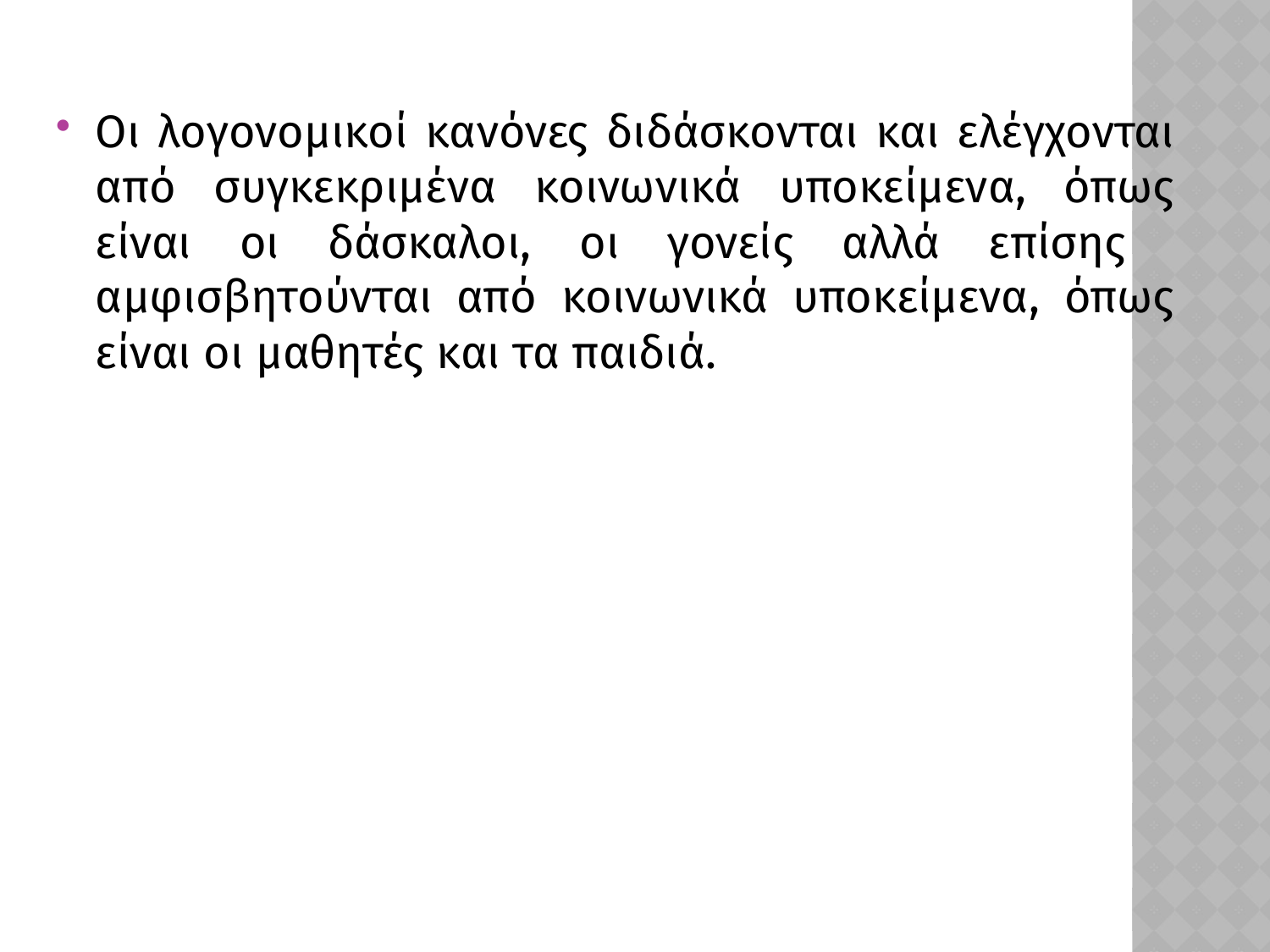

Οι λογονομικοί κανόνες διδάσκονται και ελέγχονται από συγκεκριμένα κοινωνικά υποκείμενα, όπως είναι οι δάσκαλοι, οι γονείς αλλά επίσης  αμφισβητούνται από κοινωνικά υποκείμενα, όπως είναι οι μαθητές και τα παιδιά.